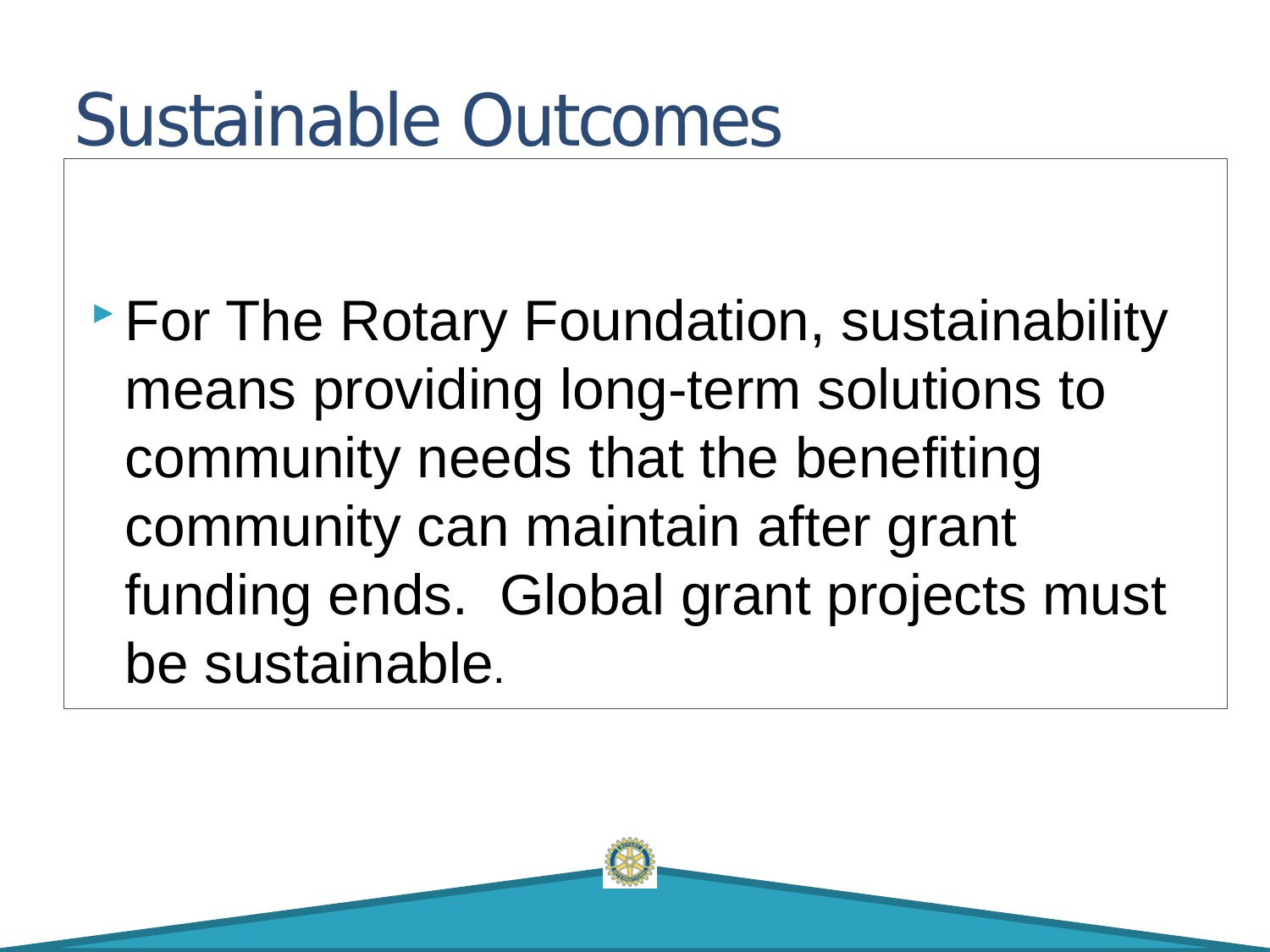

# Sustainable Outcomes

For The Rotary Foundation, sustainability means providing long-term solutions to community needs that the benefiting community can maintain after grant funding ends.  Global grant projects must be sustainable.